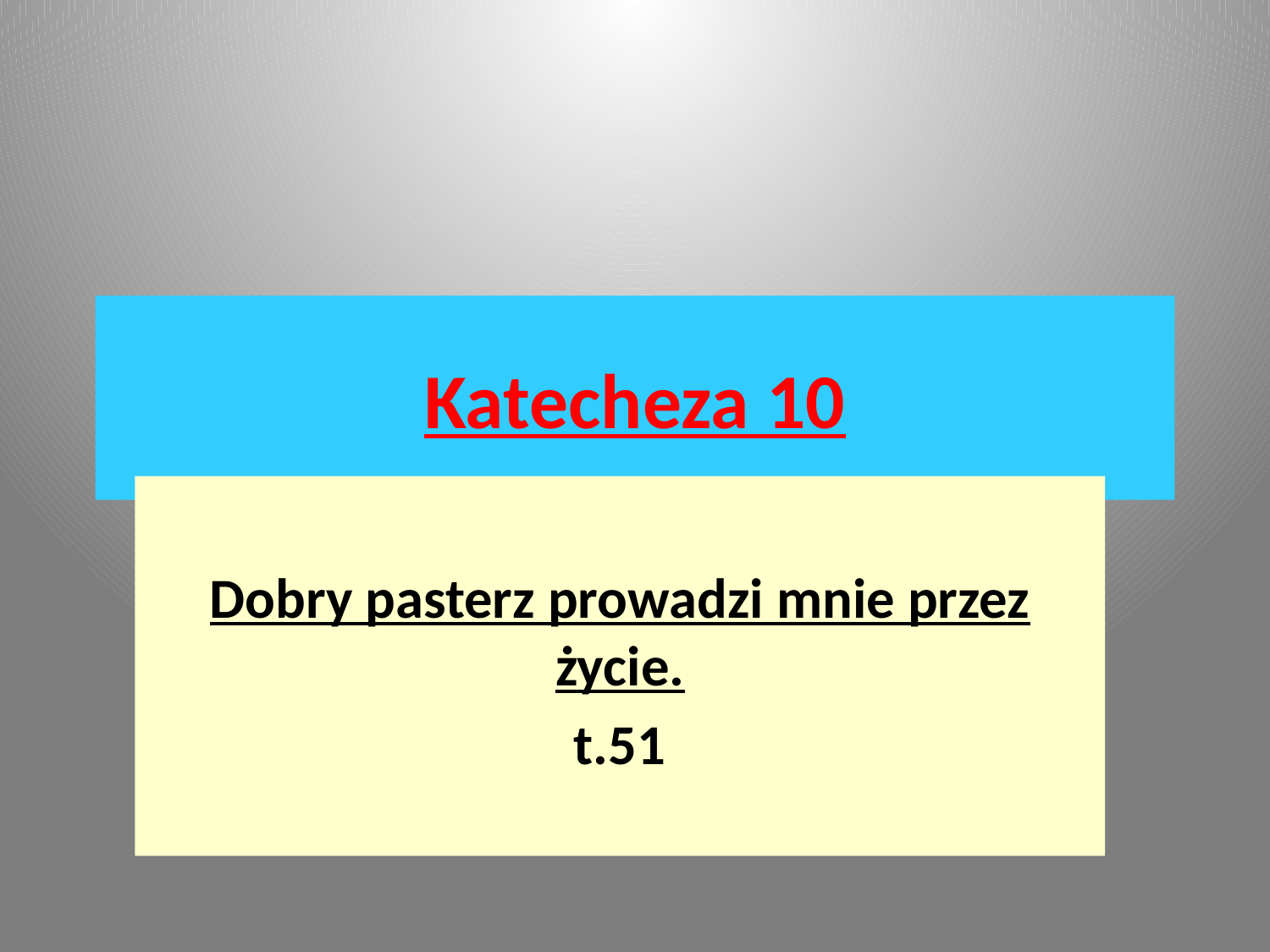

# Katecheza 10

Dobry pasterz prowadzi mnie przez życie.
t.51